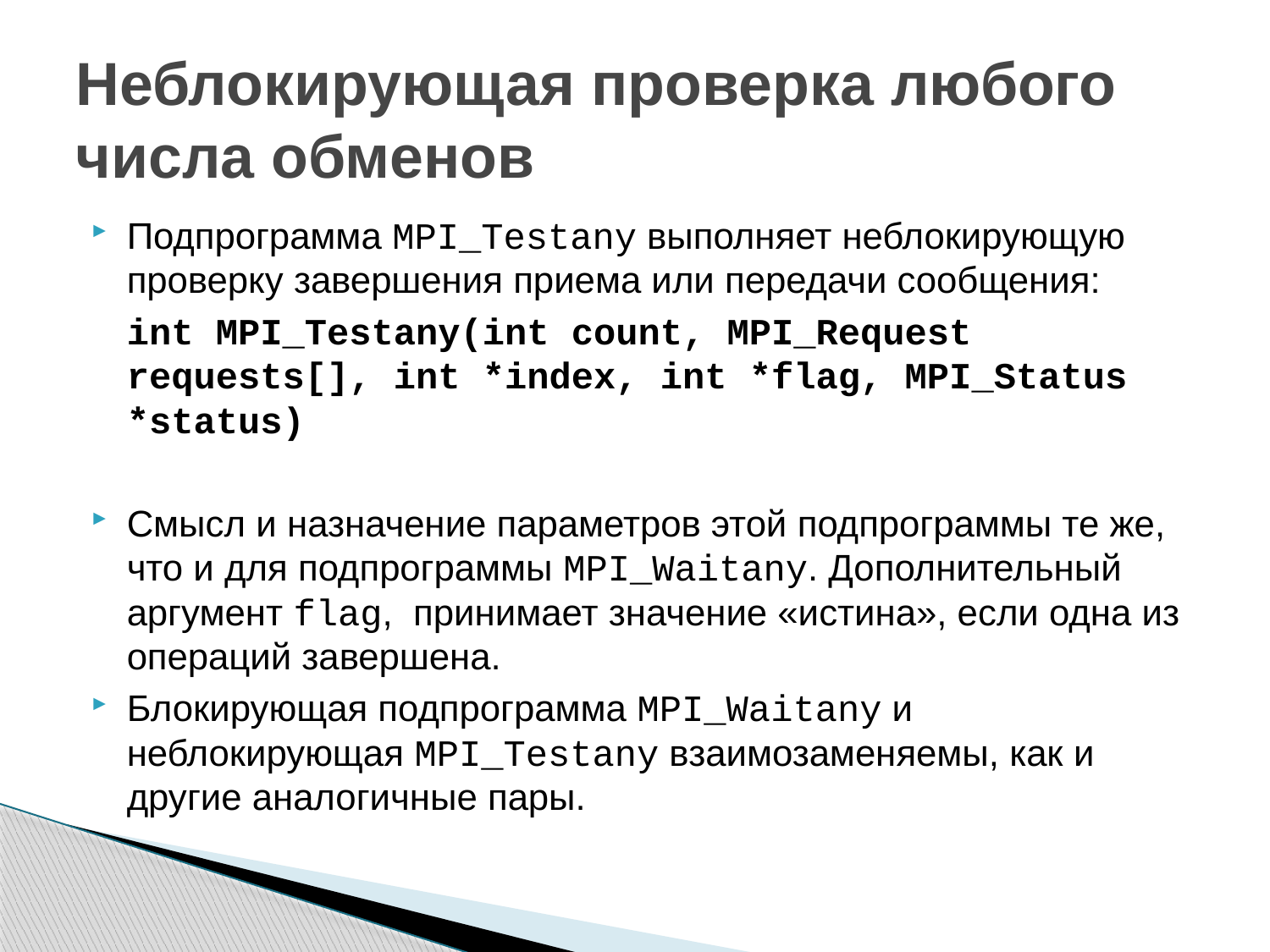

# Неблокирующая проверка любого числа обменов
Подпрограмма MPI_Testany выполняет неблокирующую проверку завершения приема или передачи сообщения:
	int MPI_Testany(int count, MPI_Request requests[], int *index, int *flag, MPI_Status *status)

Смысл и назначение параметров этой подпрограммы те же, что и для подпрограммы MPI_Waitany. Дополнительный аргумент flag,  принимает значение «истина», если одна из операций завершена.
Блокирующая подпрограмма MPI_Waitany и неблокирующая MPI_Testany взаимозаменяемы, как и другие аналогичные пары.